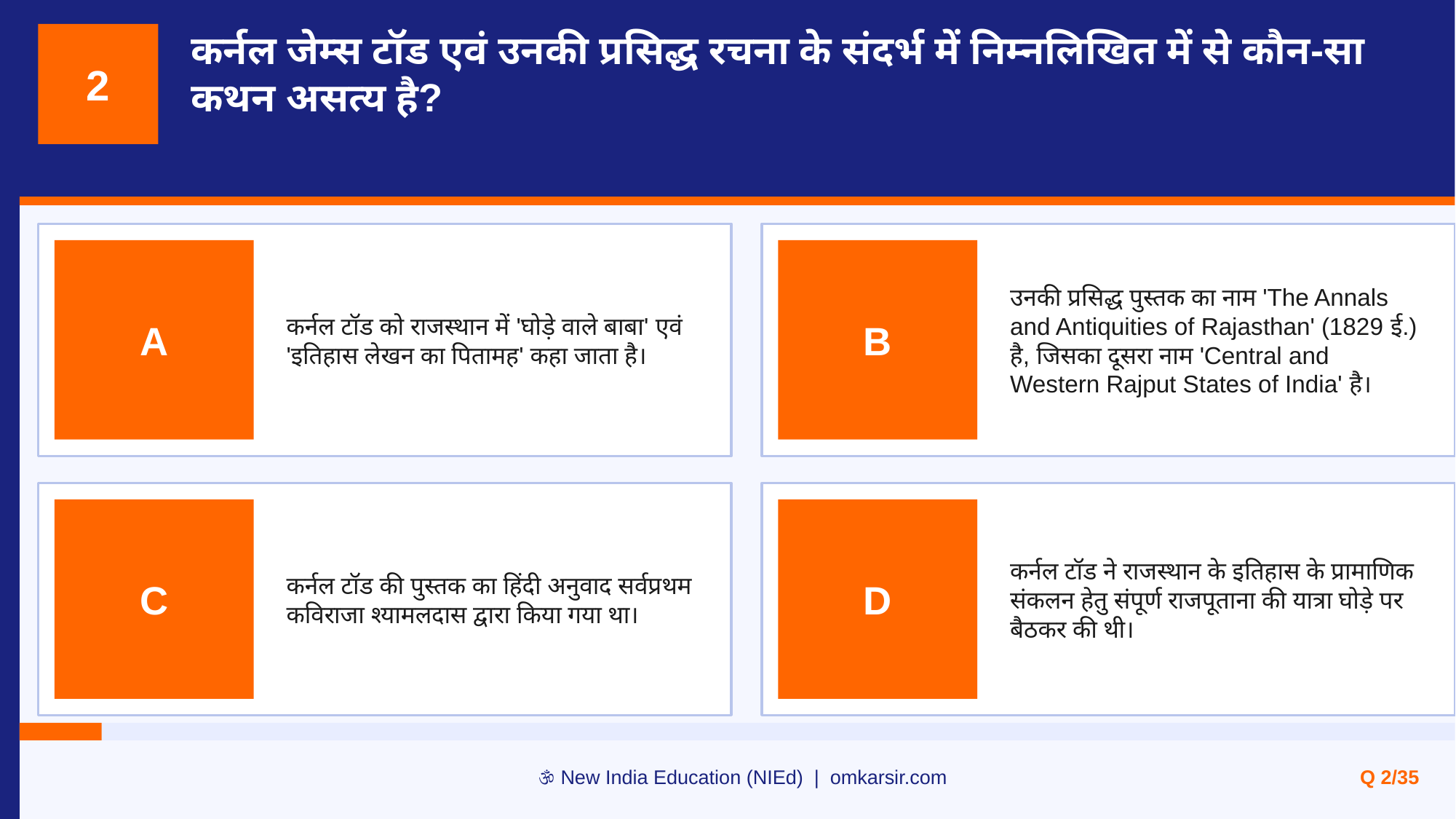

कर्नल जेम्स टॉड एवं उनकी प्रसिद्ध रचना के संदर्भ में निम्नलिखित में से कौन-सा कथन असत्य है?
2

कर्नल टॉड को राजस्थान में 'घोड़े वाले बाबा' एवं 'इतिहास लेखन का पितामह' कहा जाता है।
उनकी प्रसिद्ध पुस्तक का नाम 'The Annals and Antiquities of Rajasthan' (1829 ई.) है, जिसका दूसरा नाम 'Central and Western Rajput States of India' है।
A
B

कर्नल टॉड की पुस्तक का हिंदी अनुवाद सर्वप्रथम कविराजा श्यामलदास द्वारा किया गया था।
कर्नल टॉड ने राजस्थान के इतिहास के प्रामाणिक संकलन हेतु संपूर्ण राजपूताना की यात्रा घोड़े पर बैठकर की थी।
C
D

🕉️ New India Education (NIEd)  |  omkarsir.com
Q 2/35